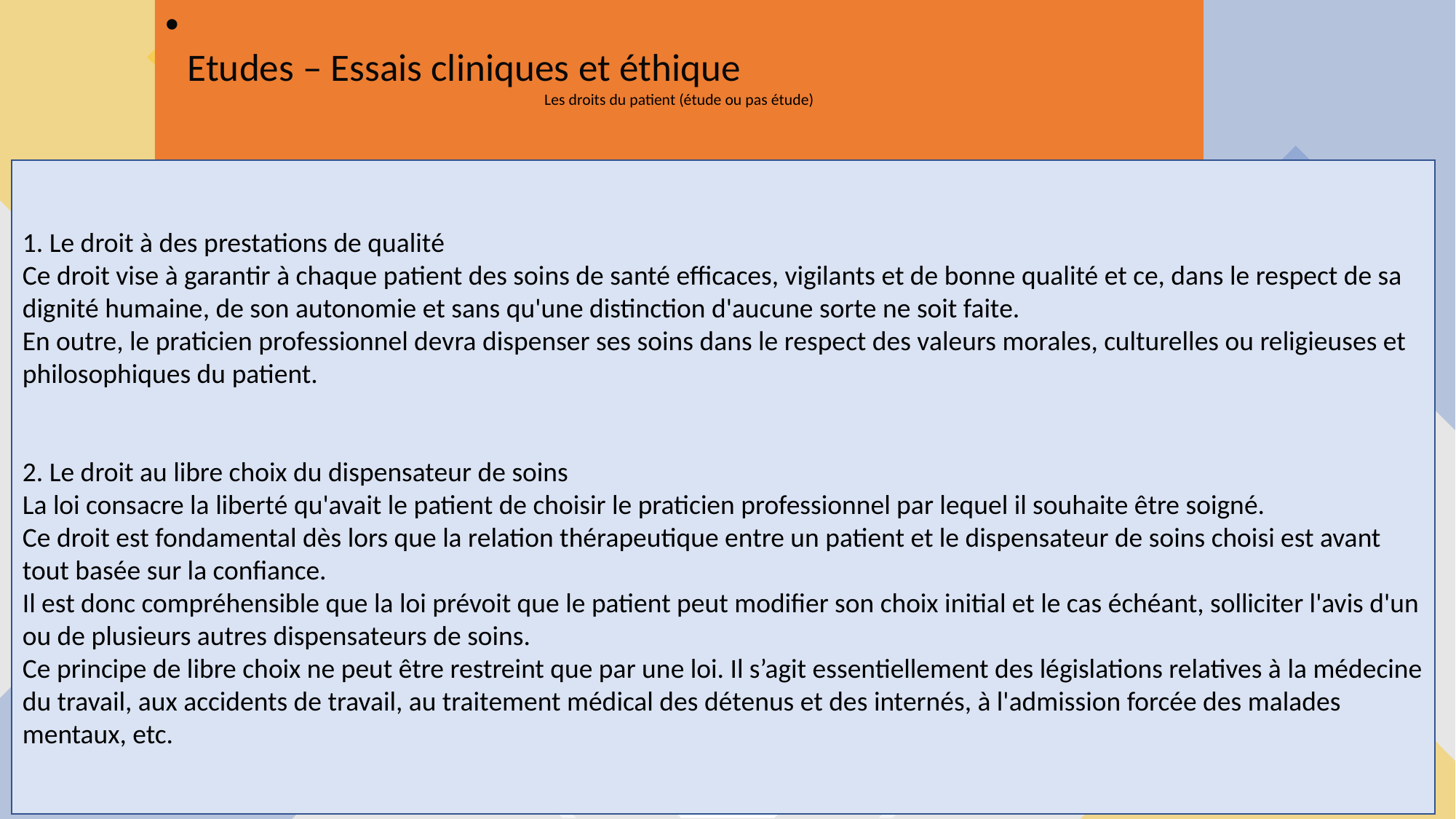

# Etudes – Essais cliniques et éthique
Les droits du patient (étude ou pas étude)

1. Le droit à des prestations de qualité
Ce droit vise à garantir à chaque patient des soins de santé efficaces, vigilants et de bonne qualité et ce, dans le respect de sa dignité humaine, de son autonomie et sans qu'une distinction d'aucune sorte ne soit faite.
En outre, le praticien professionnel devra dispenser ses soins dans le respect des valeurs morales, culturelles ou religieuses et philosophiques du patient.
2. Le droit au libre choix du dispensateur de soins
La loi consacre la liberté qu'avait le patient de choisir le praticien professionnel par lequel il souhaite être soigné.
Ce droit est fondamental dès lors que la relation thérapeutique entre un patient et le dispensateur de soins choisi est avant tout basée sur la confiance.
Il est donc compréhensible que la loi prévoit que le patient peut modifier son choix initial et le cas échéant, solliciter l'avis d'un ou de plusieurs autres dispensateurs de soins.
Ce principe de libre choix ne peut être restreint que par une loi. Il s’agit essentiellement des législations relatives à la médecine du travail, aux accidents de travail, au traitement médical des détenus et des internés, à l'admission forcée des malades mentaux, etc.